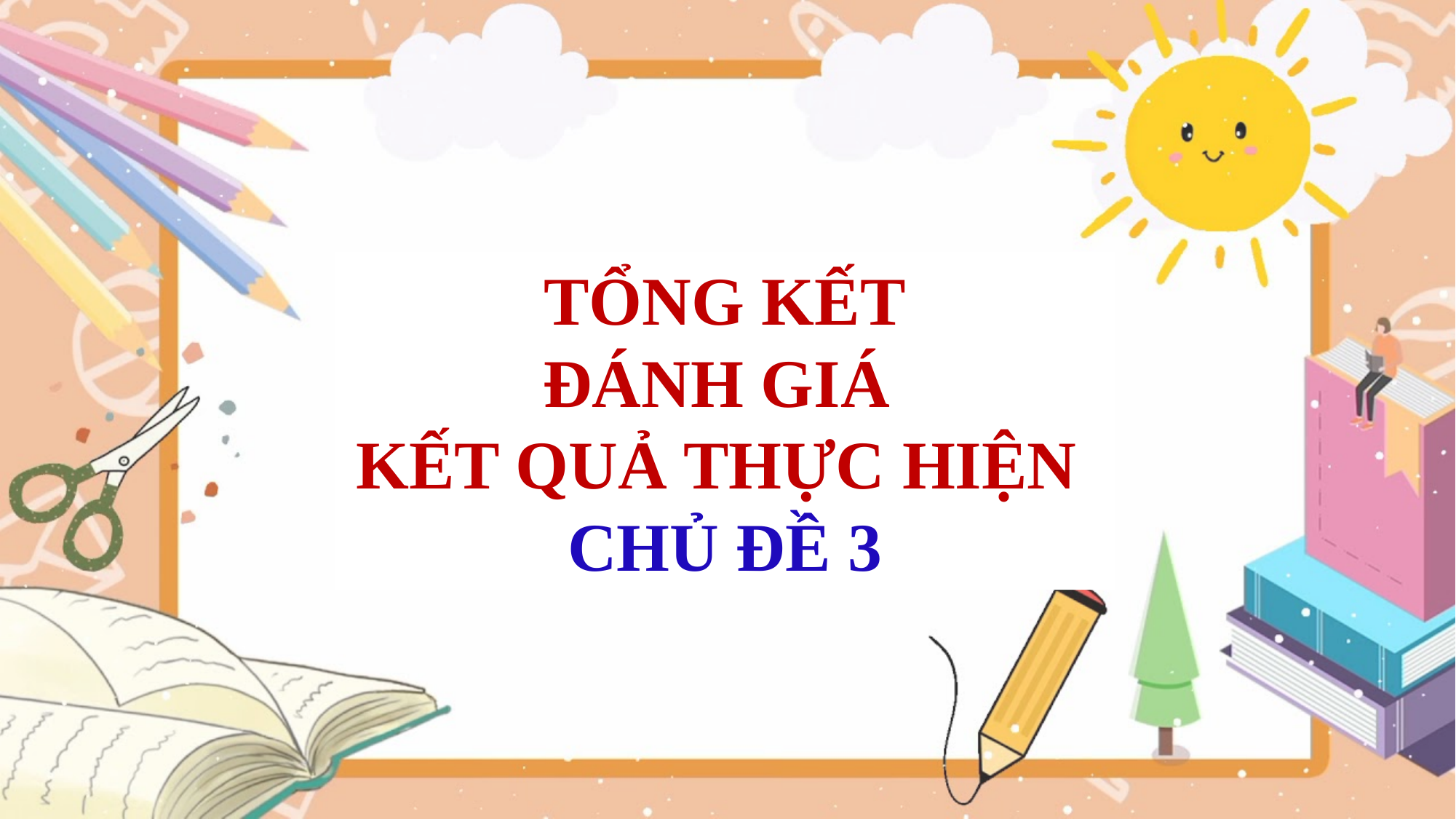

TỔNG KẾT
ĐÁNH GIÁ
KẾT QUẢ THỰC HIỆN
CHỦ ĐỀ 3